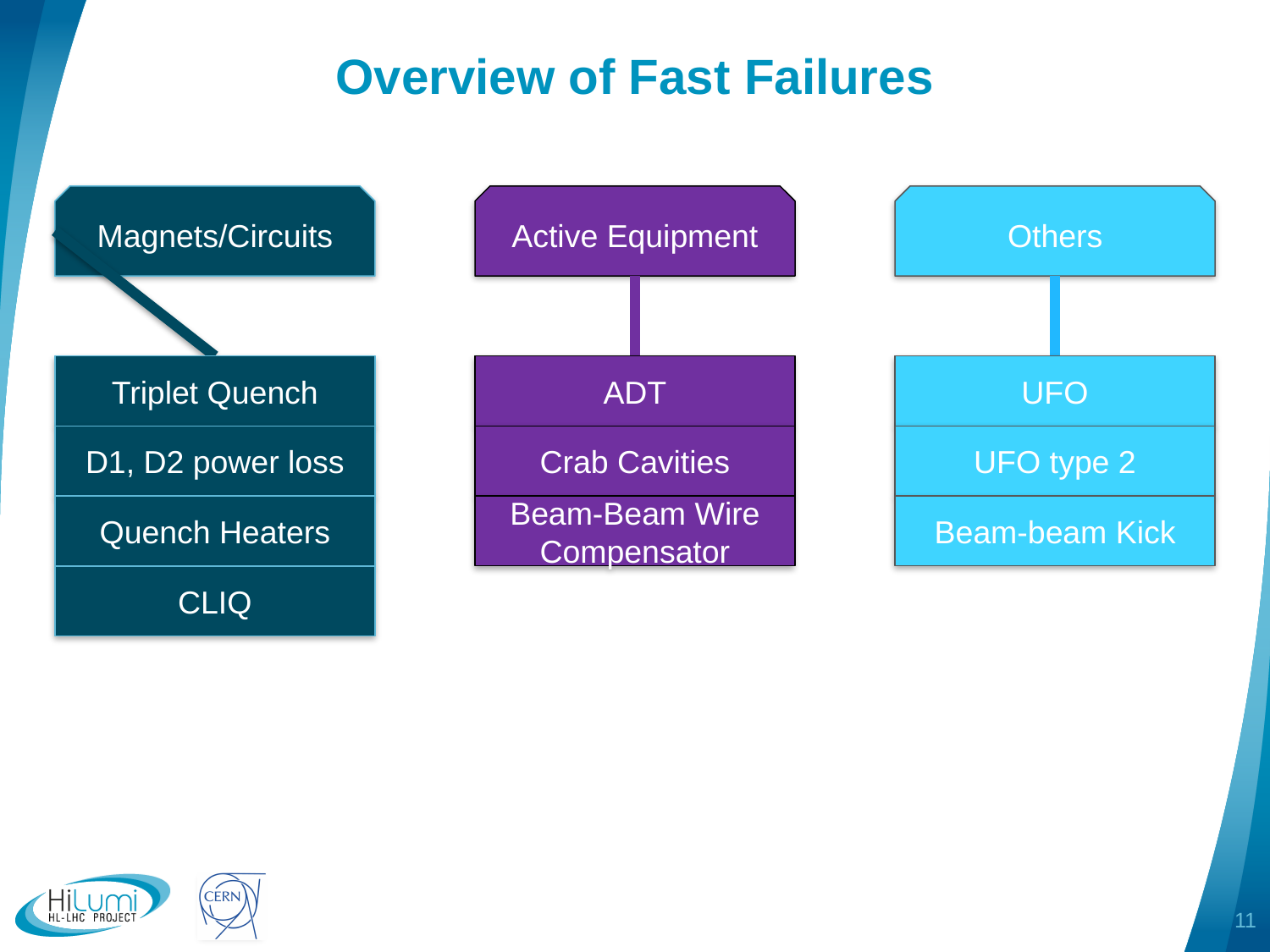

# Overview of Fast Failures
Magnets/Circuits
Active Equipment
Others
Triplet Quench
ADT
UFO
D1, D2 power loss
Crab Cavities
UFO type 2
Quench Heaters
Beam-Beam Wire Compensator
Beam-beam Kick
CLIQ
11